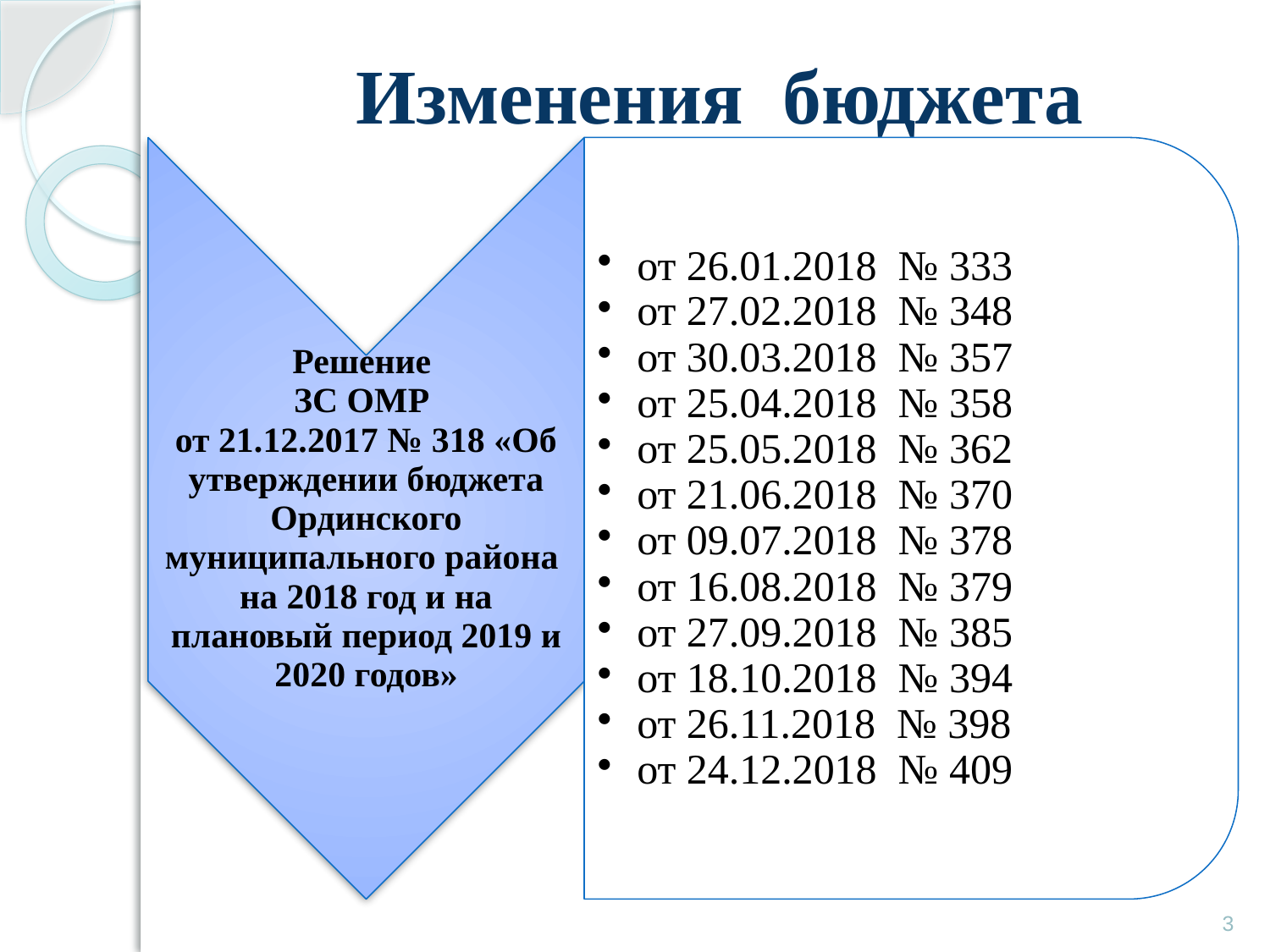

# Изменения  бюджета
от 26.01.2018  № 333
от 27.02.2018  № 348
от 30.03.2018  № 357
от 25.04.2018  № 358
от 25.05.2018  № 362
от 21.06.2018  № 370
от 09.07.2018  № 378
от 16.08.2018  № 379
от 27.09.2018  № 385
от 18.10.2018  № 394
от 26.11.2018  № 398
от 24.12.2018  № 409
Решение
ЗС ОМР
3